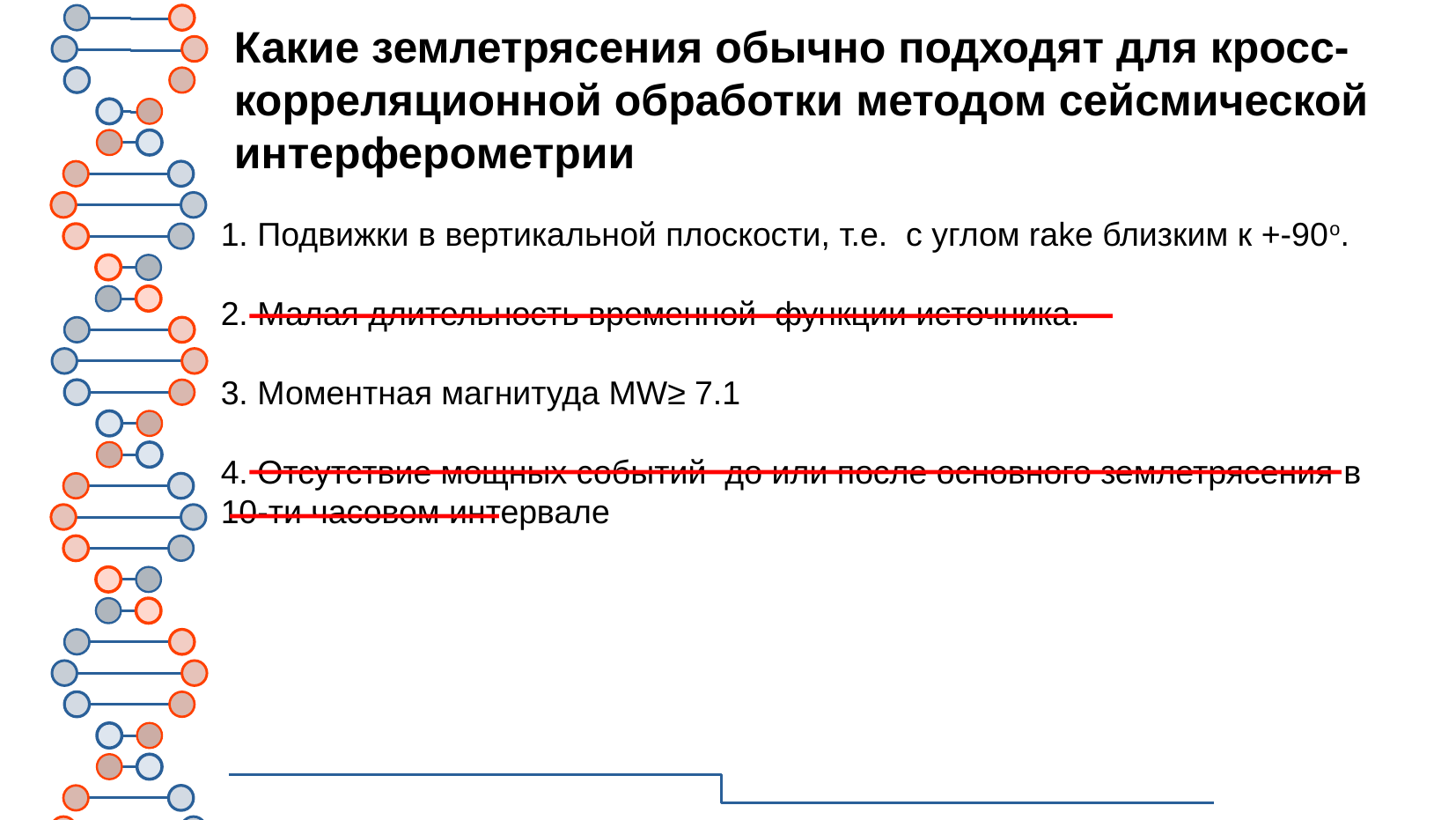

# Какие землетрясения обычно подходят для кросс-корреляционной обработки методом сейсмической интерферометрии
1. Подвижки в вертикальной плоскости, т.е.  с углом rake близким к +-90о.

2. Малая длительность временной  функции источника.

3. Моментная магнитуда MW≥ 7.1

4. Отсутствие мощных событий  до или после основного землетрясения в 10-ти часовом интервале